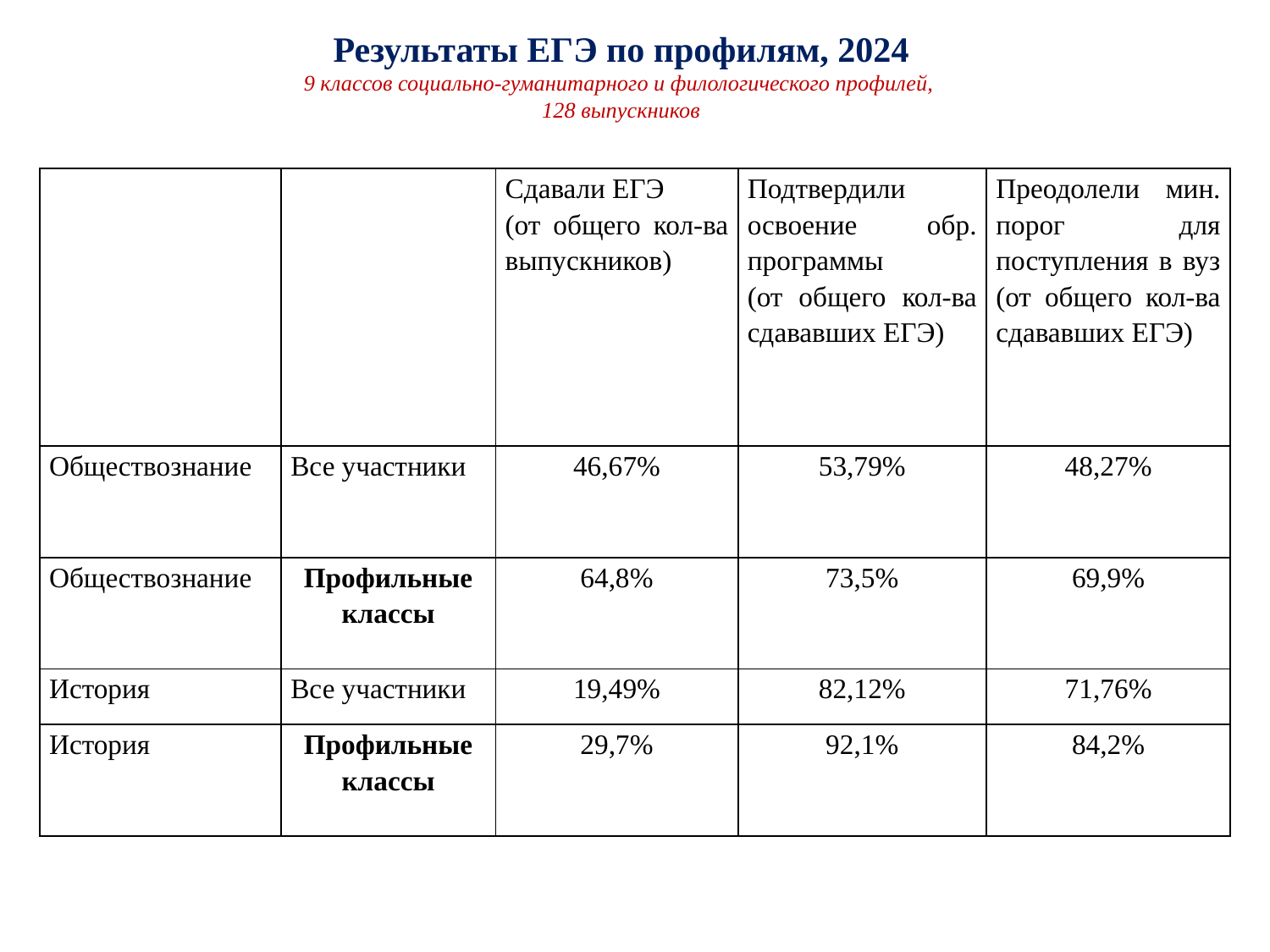

# Результаты ЕГЭ по профилям, 2024 9 классов социально-гуманитарного и филологического профилей, 128 выпускников
|  |  | Сдавали ЕГЭ (от общего кол-ва выпускников) | Подтвердили освоение обр. программы (от общего кол-ва сдававших ЕГЭ) | Преодолели мин. порог для поступления в вуз (от общего кол-ва сдававших ЕГЭ) |
| --- | --- | --- | --- | --- |
| Обществознание | Все участники | 46,67% | 53,79% | 48,27% |
| Обществознание | Профильные классы | 64,8% | 73,5% | 69,9% |
| История | Все участники | 19,49% | 82,12% | 71,76% |
| История | Профильные классы | 29,7% | 92,1% | 84,2% |